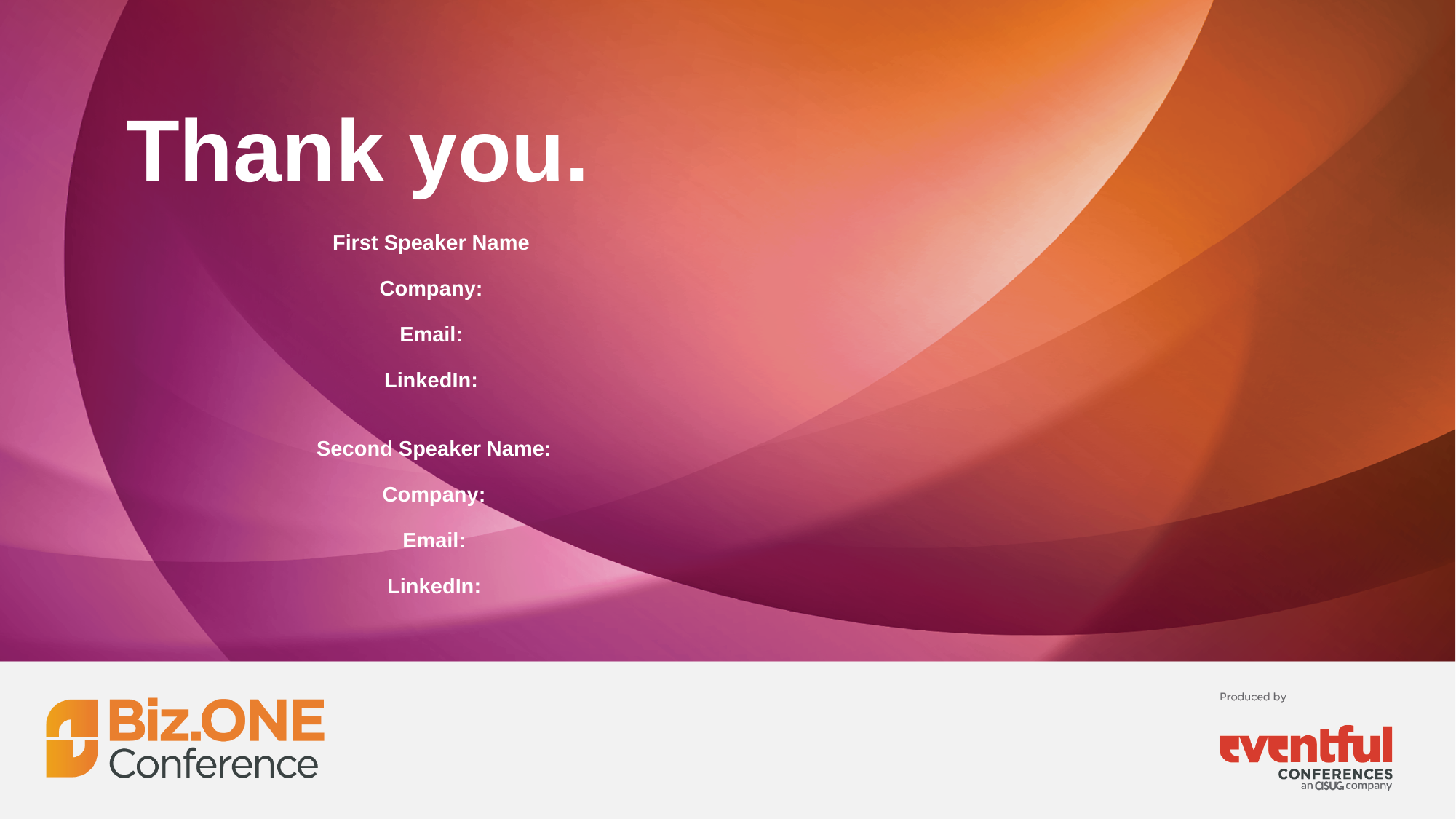

Thank you.
First Speaker Name
Company:
Email:
LinkedIn:
Second Speaker Name:
Company:
Email:
LinkedIn: